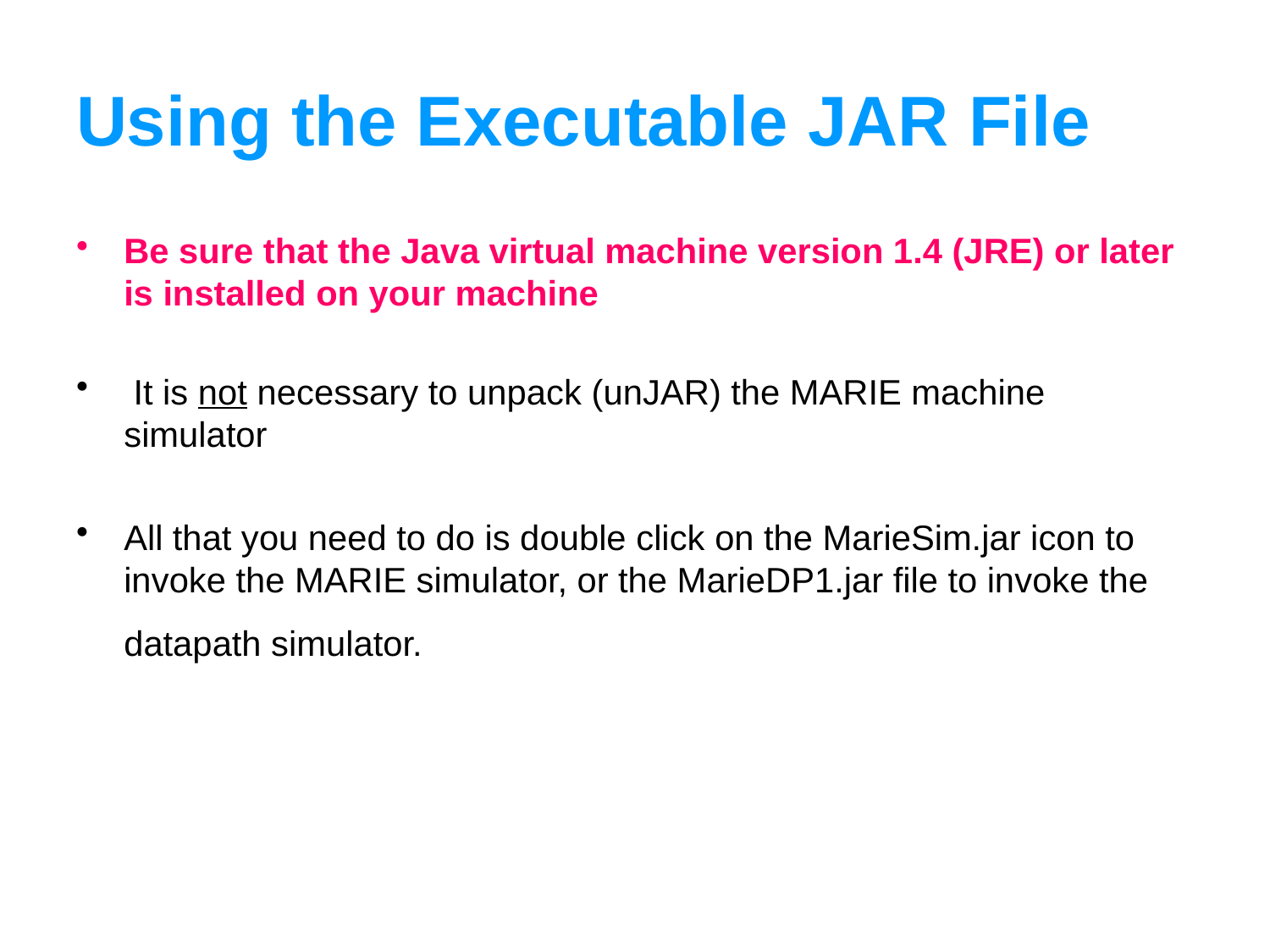

# Using the Executable JAR File
Be sure that the Java virtual machine version 1.4 (JRE) or later is installed on your machine

 It is not necessary to unpack (unJAR) the MARIE machine simulator

All that you need to do is double click on the MarieSim.jar icon to invoke the MARIE simulator, or the MarieDP1.jar file to invoke the datapath simulator.